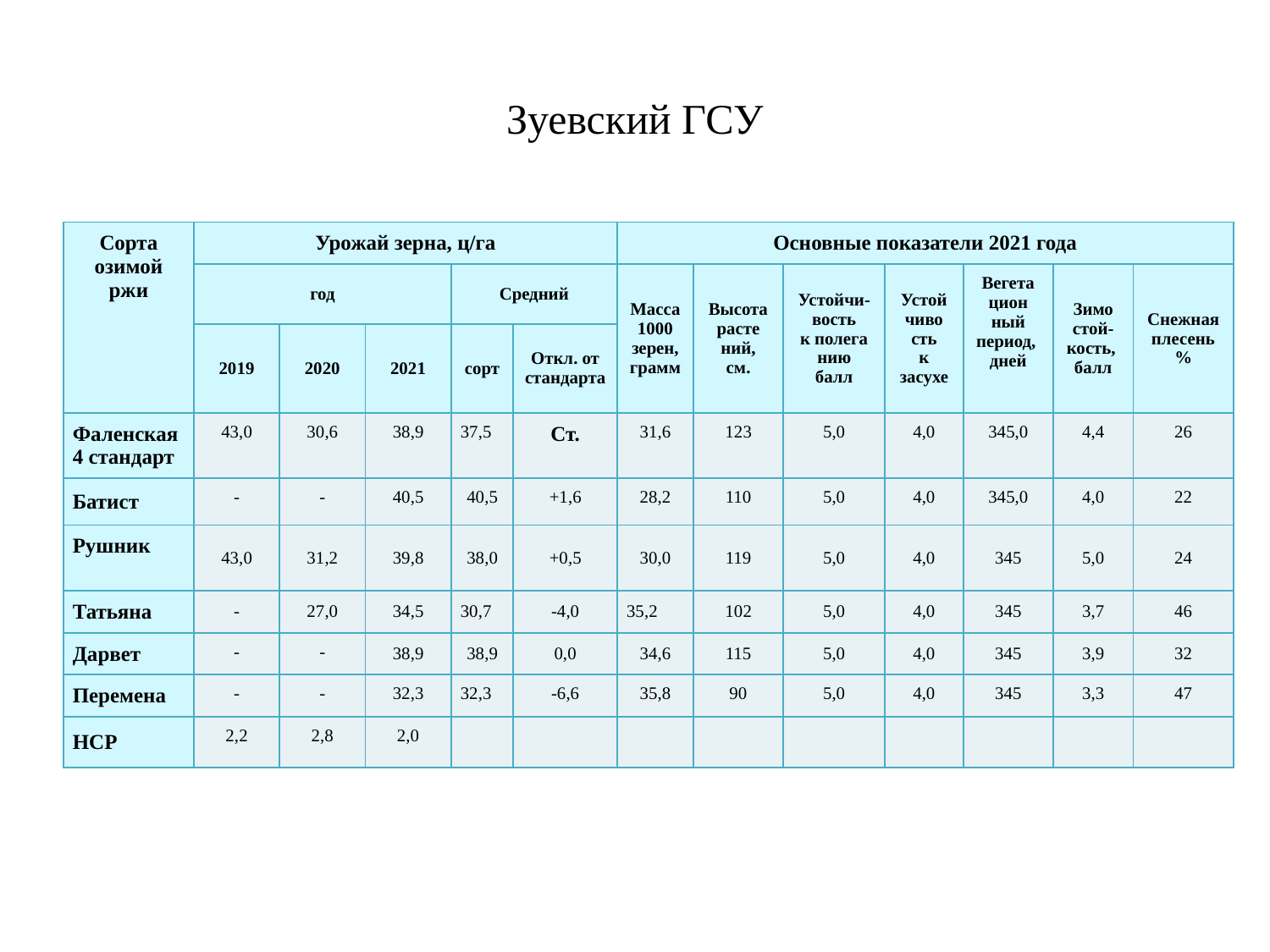

# Зуевский ГСУ
| Сорта озимой ржи | Урожай зерна, ц/га |  |  |  |  | Основные показатели 2021 года |  |  |  |  |  |  |
| --- | --- | --- | --- | --- | --- | --- | --- | --- | --- | --- | --- | --- |
|  | год |  |  | Средний |  | Масса 1000 зерен, грамм | Высота расте ний, см. | Устойчи-вость к полега нию балл | Устой чиво сть к засухе | Вегета цион ный период, дней | Зимо стой-кость, балл | Снежная плесень % |
|  | 2019 | 2020 | 2021 | сорт | Откл. от стандарта |  |  |  |  |  |  |  |
| Фаленская 4 стандарт | 43,0 | 30,6 | 38,9 | 37,5 | Ст. | 31,6 | 123 | 5,0 | 4,0 | 345,0 | 4,4 | 26 |
| Батист | - | - | 40,5 | 40,5 | +1,6 | 28,2 | 110 | 5,0 | 4,0 | 345,0 | 4,0 | 22 |
| Рушник | 43,0 | 31,2 | 39,8 | 38,0 | +0,5 | 30,0 | 119 | 5,0 | 4,0 | 345 | 5,0 | 24 |
| Татьяна | - | 27,0 | 34,5 | 30,7 | -4,0 | 35,2 | 102 | 5,0 | 4,0 | 345 | 3,7 | 46 |
| Дарвет | - | - | 38,9 | 38,9 | 0,0 | 34,6 | 115 | 5,0 | 4,0 | 345 | 3,9 | 32 |
| Перемена | - | - | 32,3 | 32,3 | -6,6 | 35,8 | 90 | 5,0 | 4,0 | 345 | 3,3 | 47 |
| НСР | 2,2 | 2,8 | 2,0 |  |  |  |  |  |  |  |  |  |